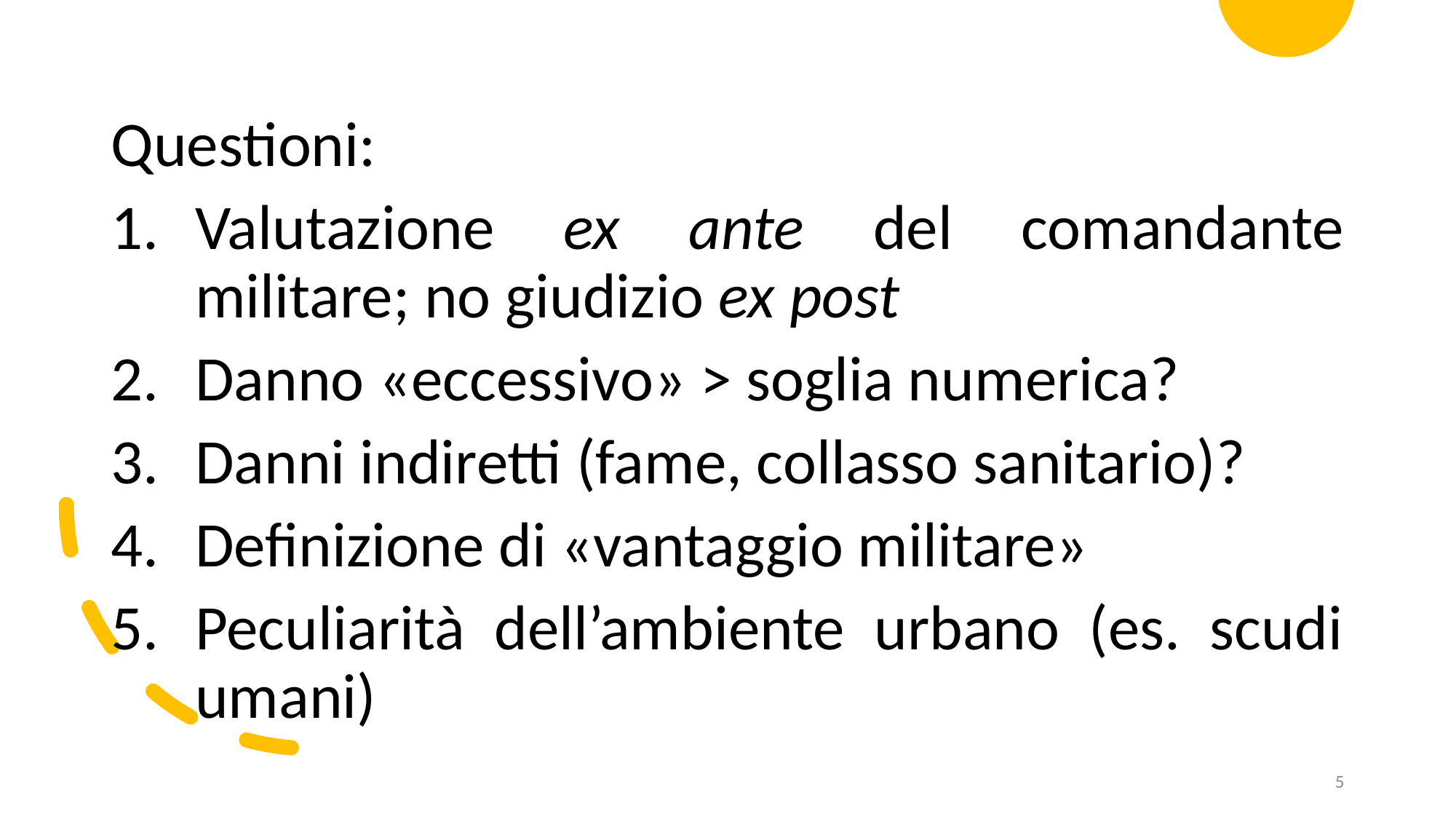

Questioni:
Valutazione ex ante del comandante militare; no giudizio ex post
Danno «eccessivo» > soglia numerica?
Danni indiretti (fame, collasso sanitario)?
Definizione di «vantaggio militare»
Peculiarità dell’ambiente urbano (es. scudi umani)

5